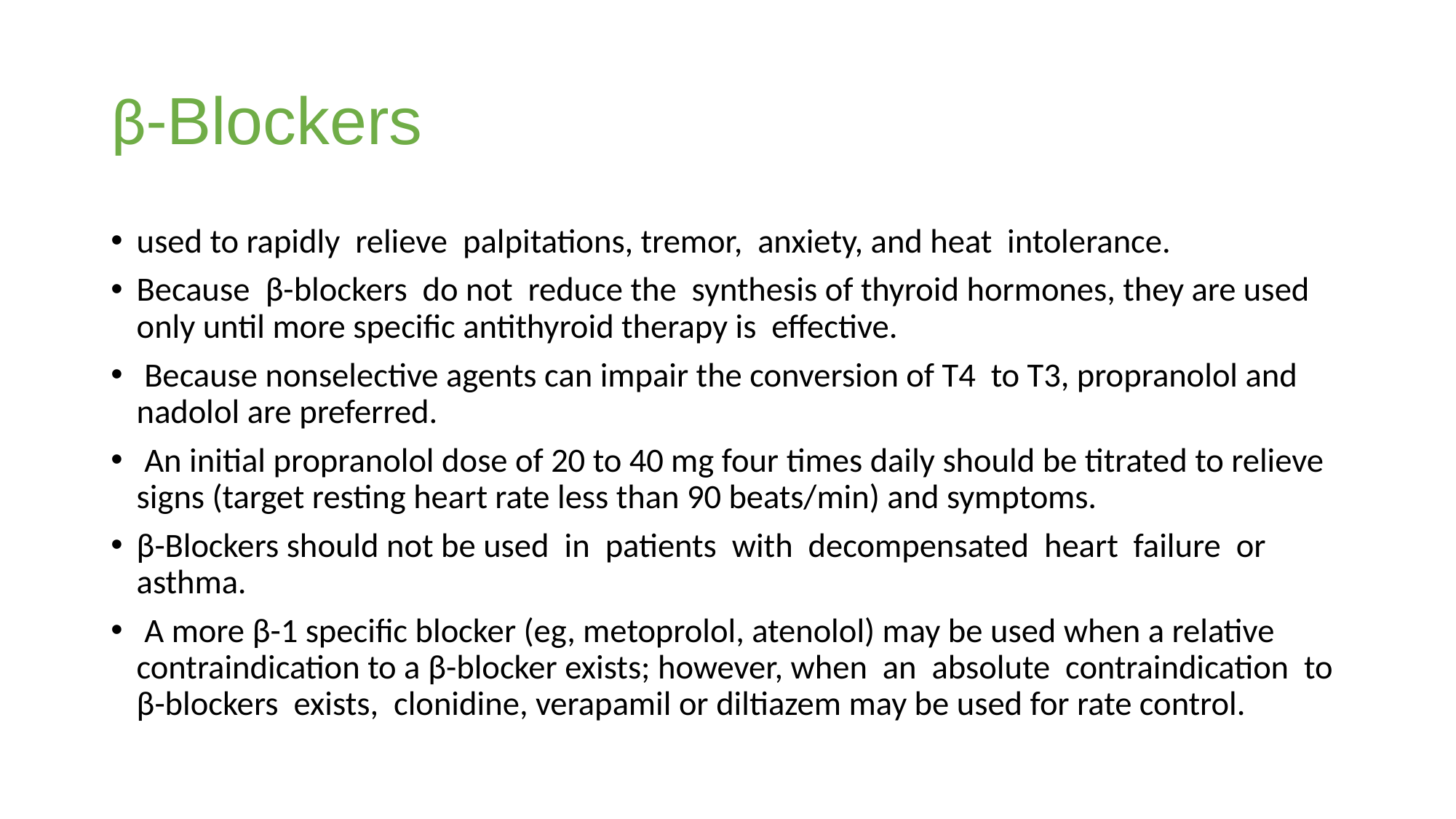

# β-Blockers
used to rapidly  relieve  palpitations, tremor,  anxiety, and heat  intolerance.
Because  β-blockers  do not  reduce the  synthesis of thyroid hormones, they are used only until more specific antithyroid therapy is  effective.
 Because nonselective agents can impair the conversion of T4  to T3, propranolol and nadolol are preferred.
 An initial propranolol dose of 20 to 40 mg four times daily should be titrated to relieve signs (target resting heart rate less than 90 beats/min) and symptoms.
β-Blockers should not be used  in  patients  with  decompensated  heart  failure  or  asthma.
 A more β-1 specific blocker (eg, metoprolol, atenolol) may be used when a relative contraindication to a β-blocker exists; however, when  an  absolute  contraindication  to  β-blockers  exists,  clonidine, verapamil or diltiazem may be used for rate control.